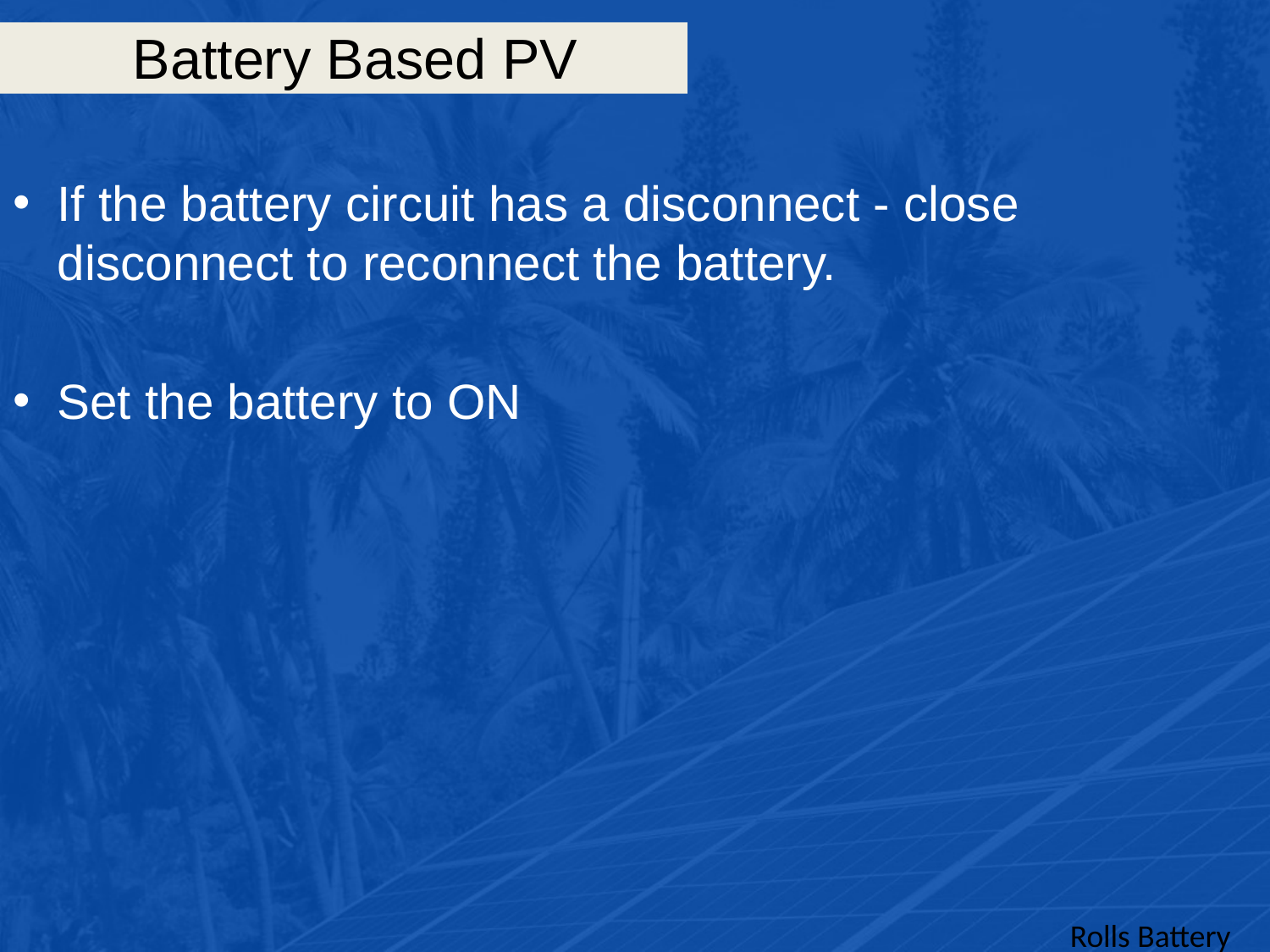

# Battery Based PV
If the battery circuit has a disconnect - close disconnect to reconnect the battery.

Set the battery to ON
Rolls Battery